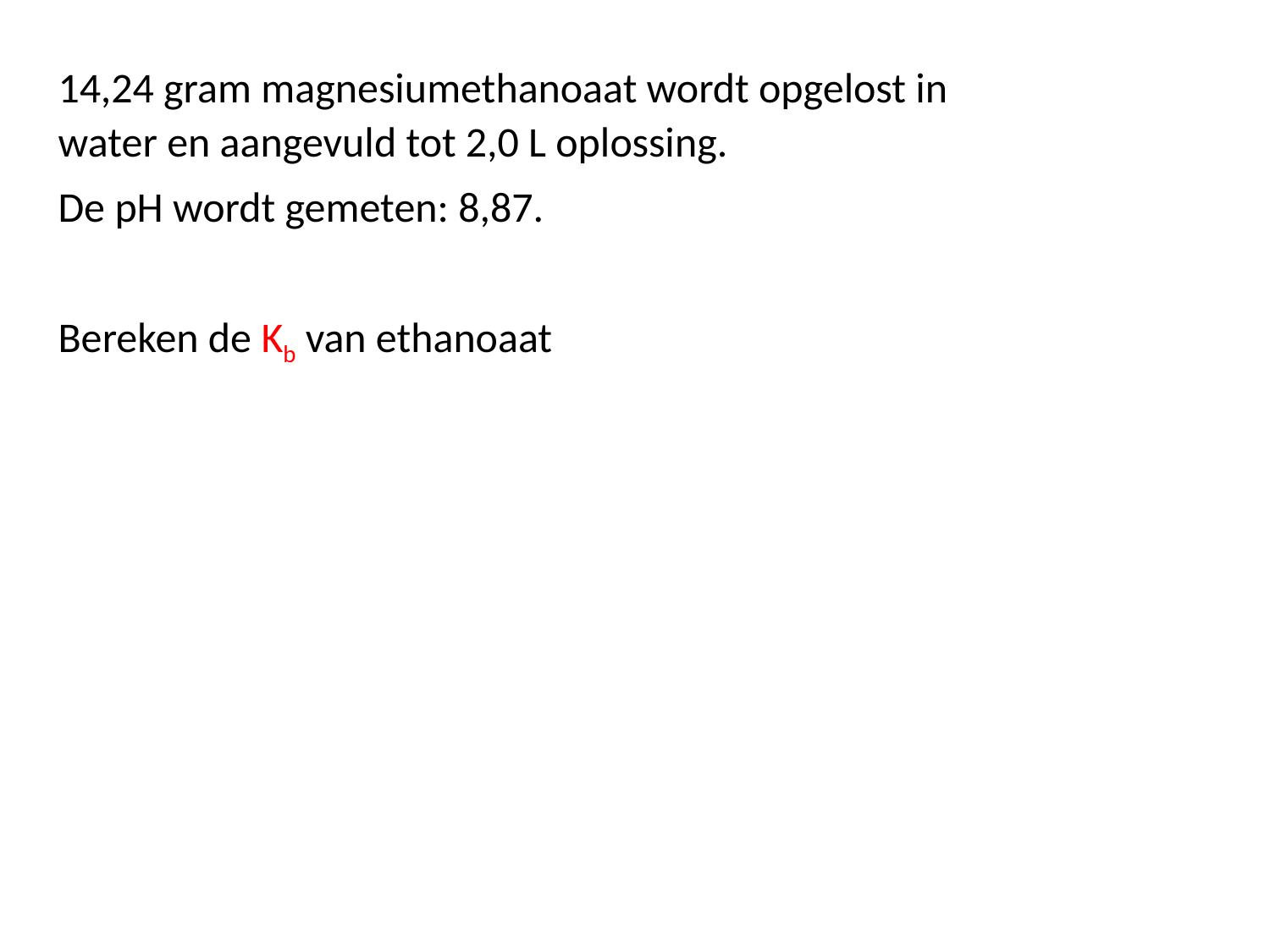

14,24 gram magnesiumethanoaat wordt opgelost in water en aangevuld tot 2,0 L oplossing.
De pH wordt gemeten: 8,87.

Bereken de Kb van ethanoaat